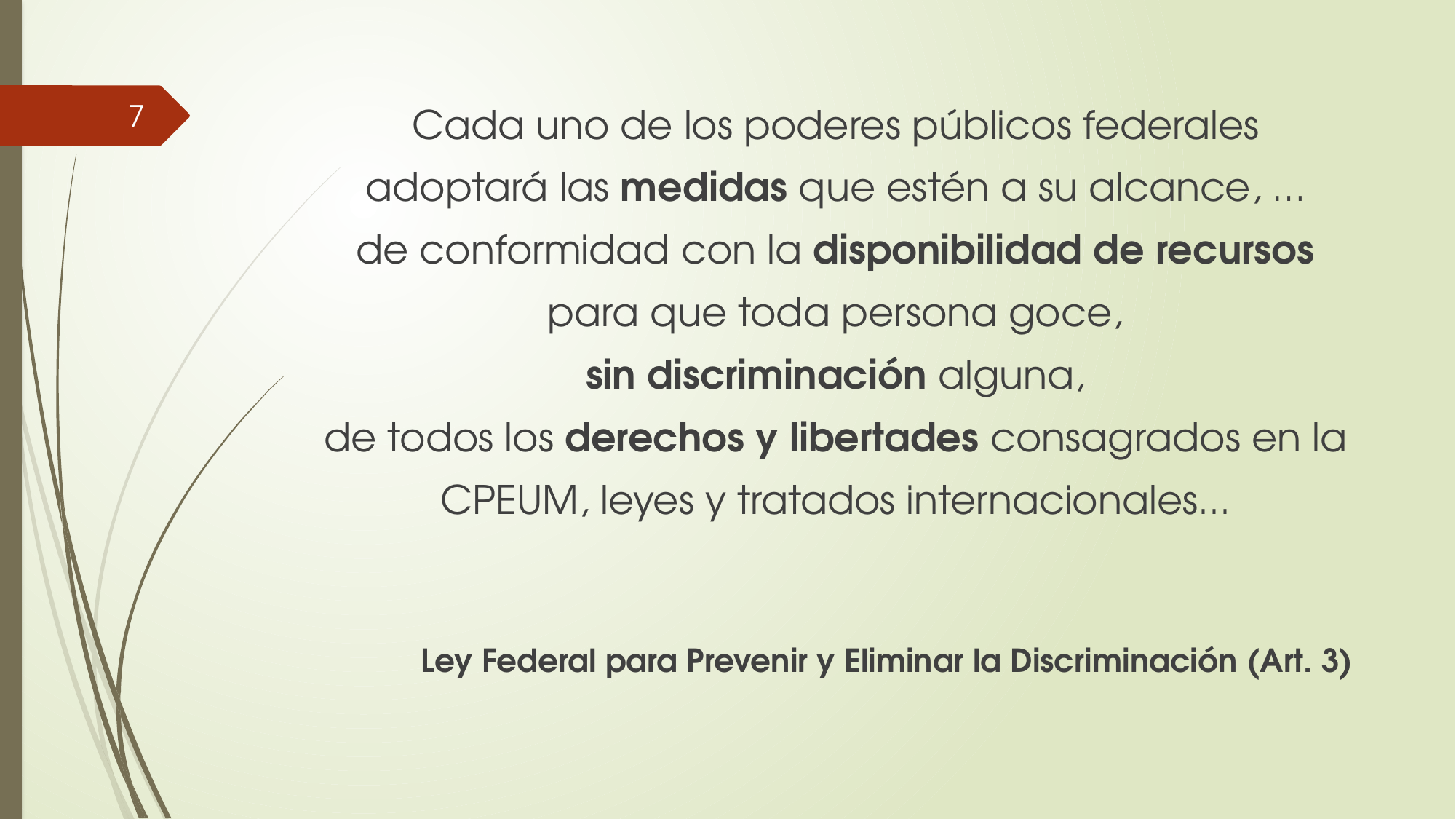

7
Cada uno de los poderes públicos federales
adoptará las medidas que estén a su alcance, …
de conformidad con la disponibilidad de recursos
para que toda persona goce,
sin discriminación alguna,
de todos los derechos y libertades consagrados en la
CPEUM, leyes y tratados internacionales...

Ley Federal para Prevenir y Eliminar la Discriminación (Art. 3)